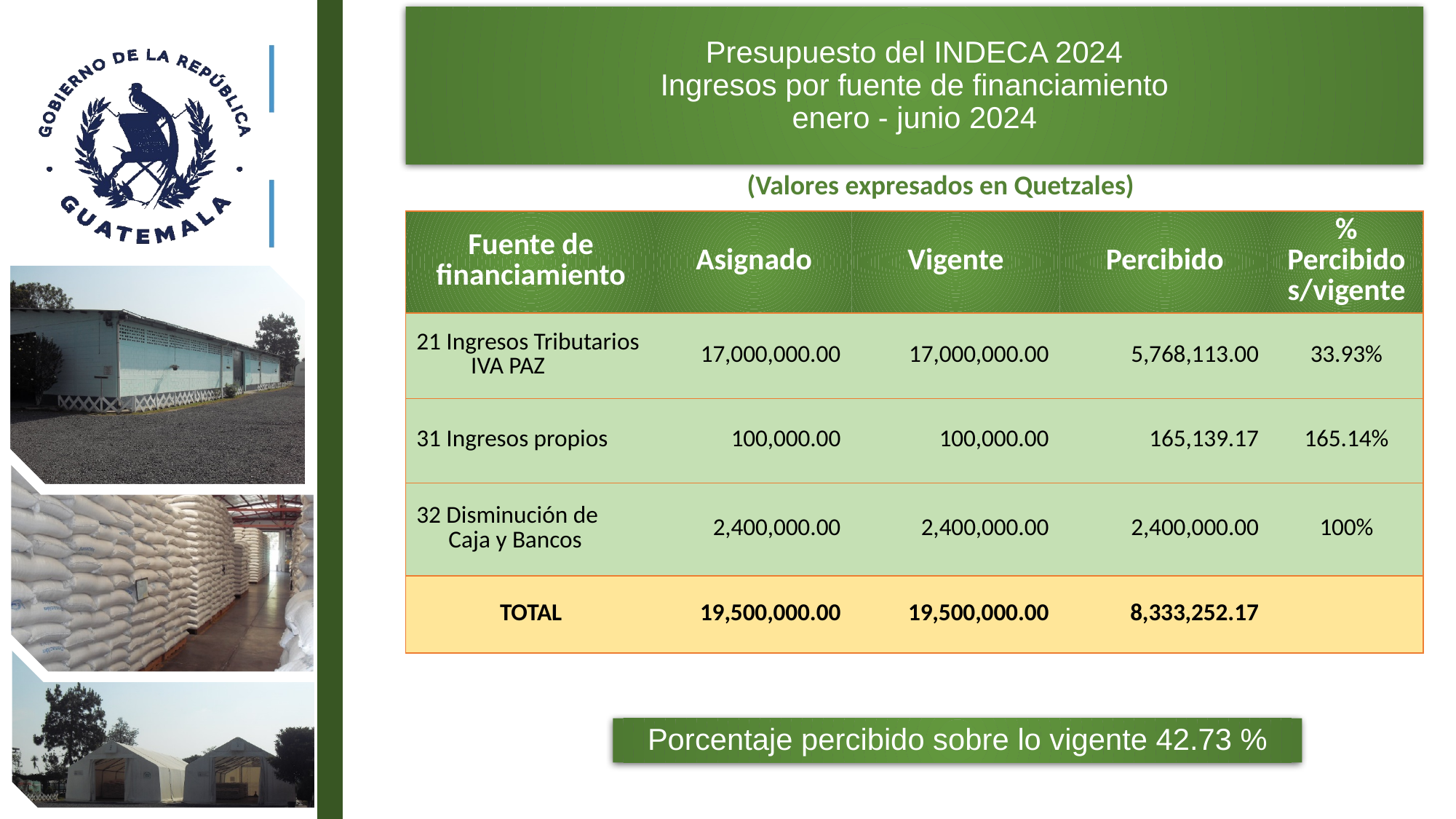

# Presupuesto del INDECA 2024 Ingresos por fuente de financiamiento enero - junio 2024
(Valores expresados en Quetzales)
| Fuente de financiamiento | Asignado | Vigente | Percibido | % Percibido s/vigente |
| --- | --- | --- | --- | --- |
| 21 Ingresos Tributarios IVA PAZ | 17,000,000.00 | 17,000,000.00 | 5,768,113.00 | 33.93% |
| 31 Ingresos propios | 100,000.00 | 100,000.00 | 165,139.17 | 165.14% |
| 32 Disminución de Caja y Bancos | 2,400,000.00 | 2,400,000.00 | 2,400,000.00 | 100% |
| TOTAL | 19,500,000.00 | 19,500,000.00 | 8,333,252.17 |  |
Porcentaje percibido sobre lo vigente 42.73 %
9